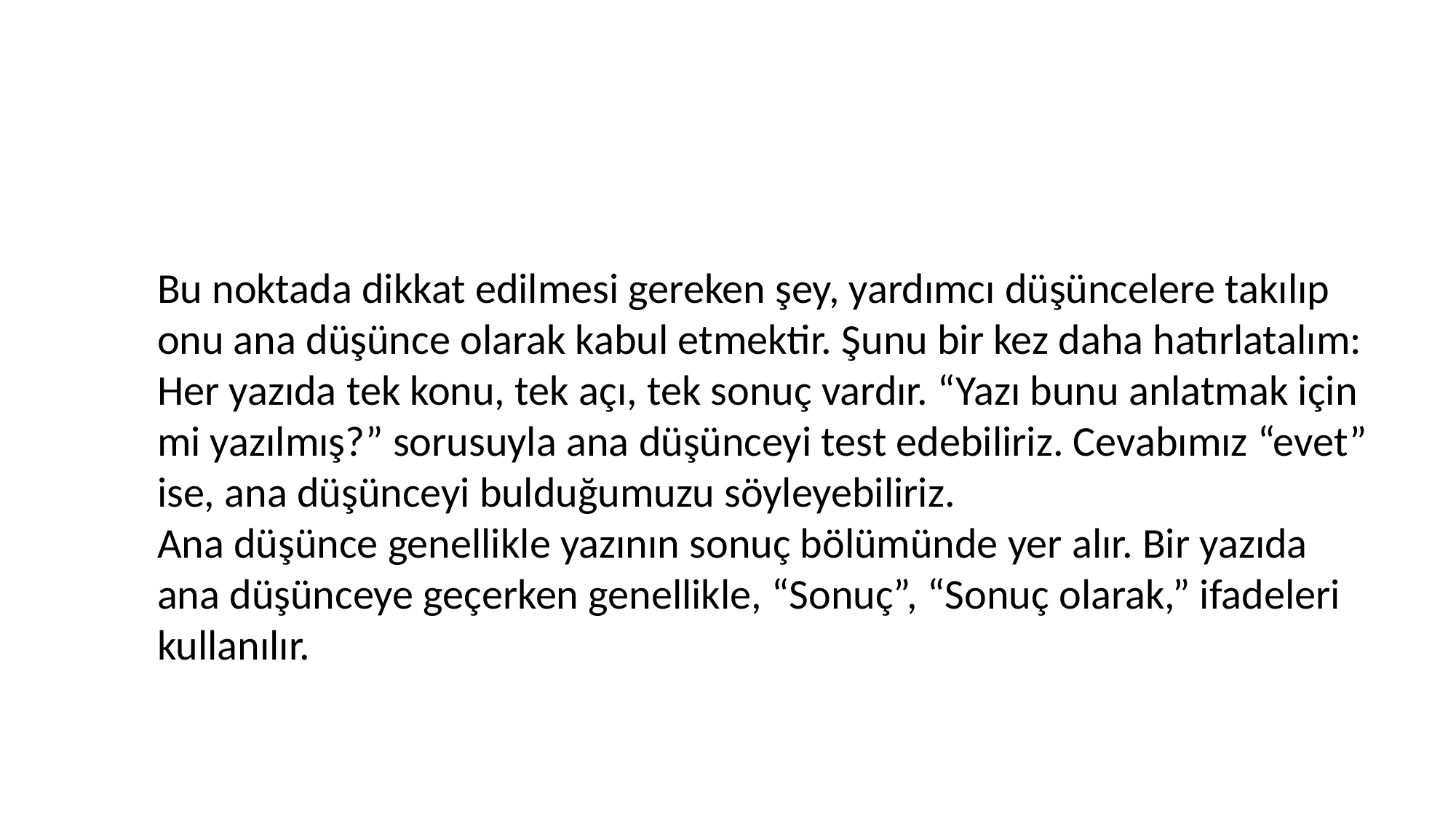

Bu noktada dikkat edilmesi gereken şey, yardımcı düşüncelere takılıp onu ana düşünce olarak kabul etmektir. Şunu bir kez daha hatırlatalım: Her yazıda tek konu, tek açı, tek sonuç vardır. “Yazı bunu anlatmak için mi yazılmış?” sorusuyla ana düşünceyi test edebiliriz. Cevabımız “evet” ise, ana düşünceyi bulduğumuzu söyleyebiliriz.
Ana düşünce genellikle yazının sonuç bölümünde yer alır. Bir yazıda ana düşünceye geçerken genellikle, “Sonuç”, “Sonuç olarak,” ifadeleri kullanılır.